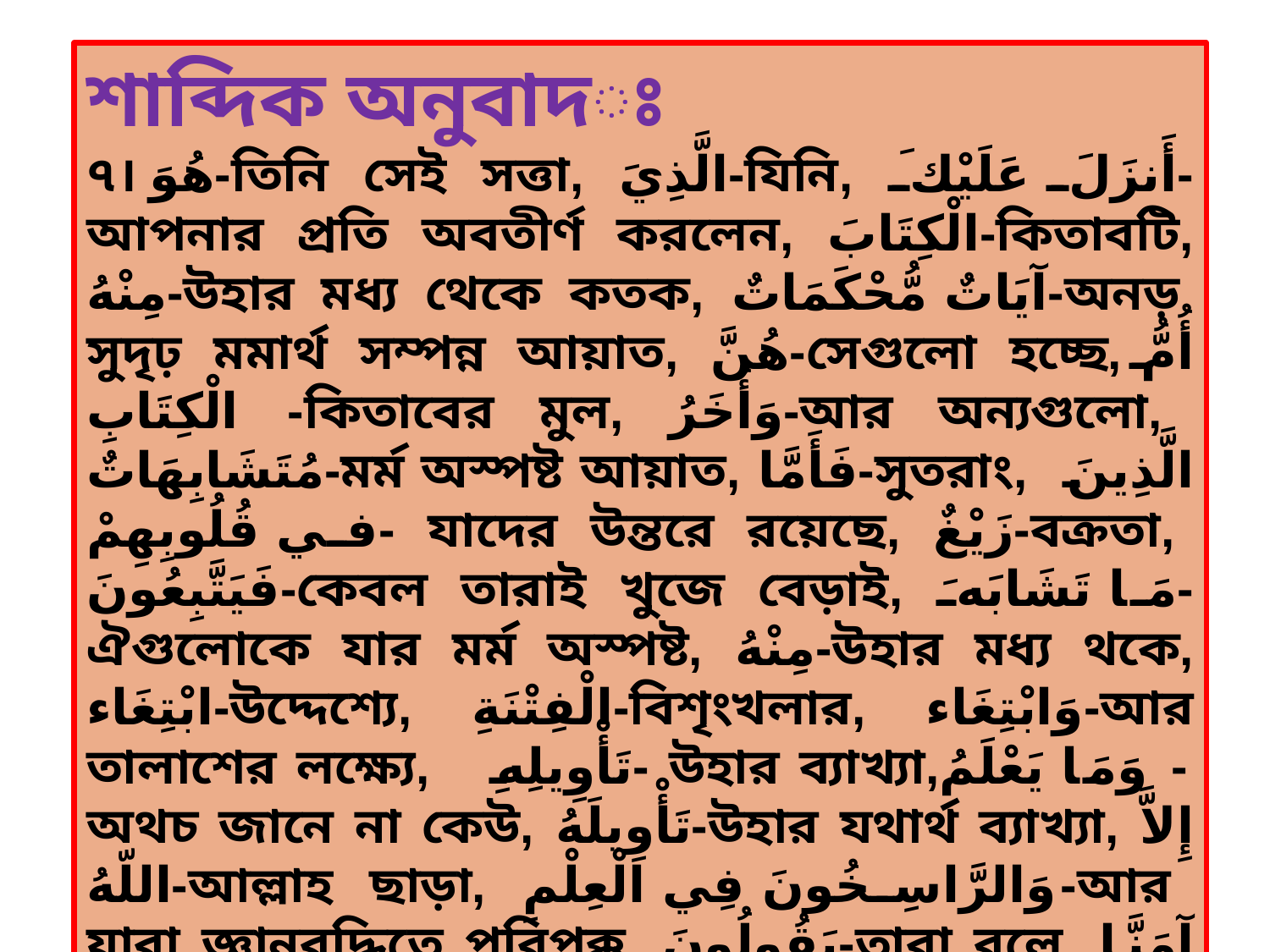

শাব্দিক অনুবাদঃ
৭। هُوَ-তিনি সেই সত্তা, الَّذِيَ-যিনি, أَنزَلَ عَلَيْكَ-আপনার প্রতি অবতীর্ণ করলেন, الْكِتَابَ-কিতাবটি, مِنْهُ-উহার মধ্য থেকে কতক, آيَاتٌ مُّحْكَمَاتٌ-অনড় সুদৃঢ় মমার্থ সম্পন্ন আয়াত, هُنَّ-সেগুলো হচ্ছে,أُمُّ الْكِتَابِ -কিতাবের মুল, وَأُخَرُ-আর অন্যগুলো, مُتَشَابِهَاتٌ-মর্ম অস্পষ্ট আয়াত, فَأَمَّا-সুতরাং,  الَّذِينَ في قُلُوبِهِمْ- যাদের উন্তরে রয়েছে, زَيْغٌ-বক্রতা, فَيَتَّبِعُونَ-কেবল তারাই খুজে বেড়াই, مَا تَشَابَهَ-ঐগুলোকে যার মর্ম অস্পষ্ট, مِنْهُ-উহার মধ্য থকে, ابْتِغَاء-উদ্দেশ্যে, الْفِتْنَةِ-বিশৃংখলার, وَابْتِغَاء-আর তালাশের লক্ষ্যে,   تَأْوِيلِهِ- উহার ব্যাখ্যা,وَمَا يَعْلَمُ - অথচ জানে না কেউ, تَأْوِيلَهُ-উহার যথার্থ ব্যাখ্যা, إِلاَّ اللّهُ-আল্লাহ ছাড়া, وَالرَّاسِخُونَ فِي الْعِلْمِ-আর যারা জ্ঞানবুদ্ধিতে পরিপক্ক, يَقُولُونَ-তারা বলে, آمَنَّا بِهِ-আমরা তৎপ্রতি ঈমান আনলাম, كُلٌّ مِّنْ عِندِ رَبِّنَا-সবই আমাদের প্রতিপালকের পক্ষ থেকে, وَمَا يَذَّكَّرُ-অনন্তর কেউই উপদেশ গ্রহণ করে না, إِلاَّ أُوْلُواْ الألْبَابِ-একমাত্র জ্ঞানবান ব্যক্তিগণ ব্যতীত।